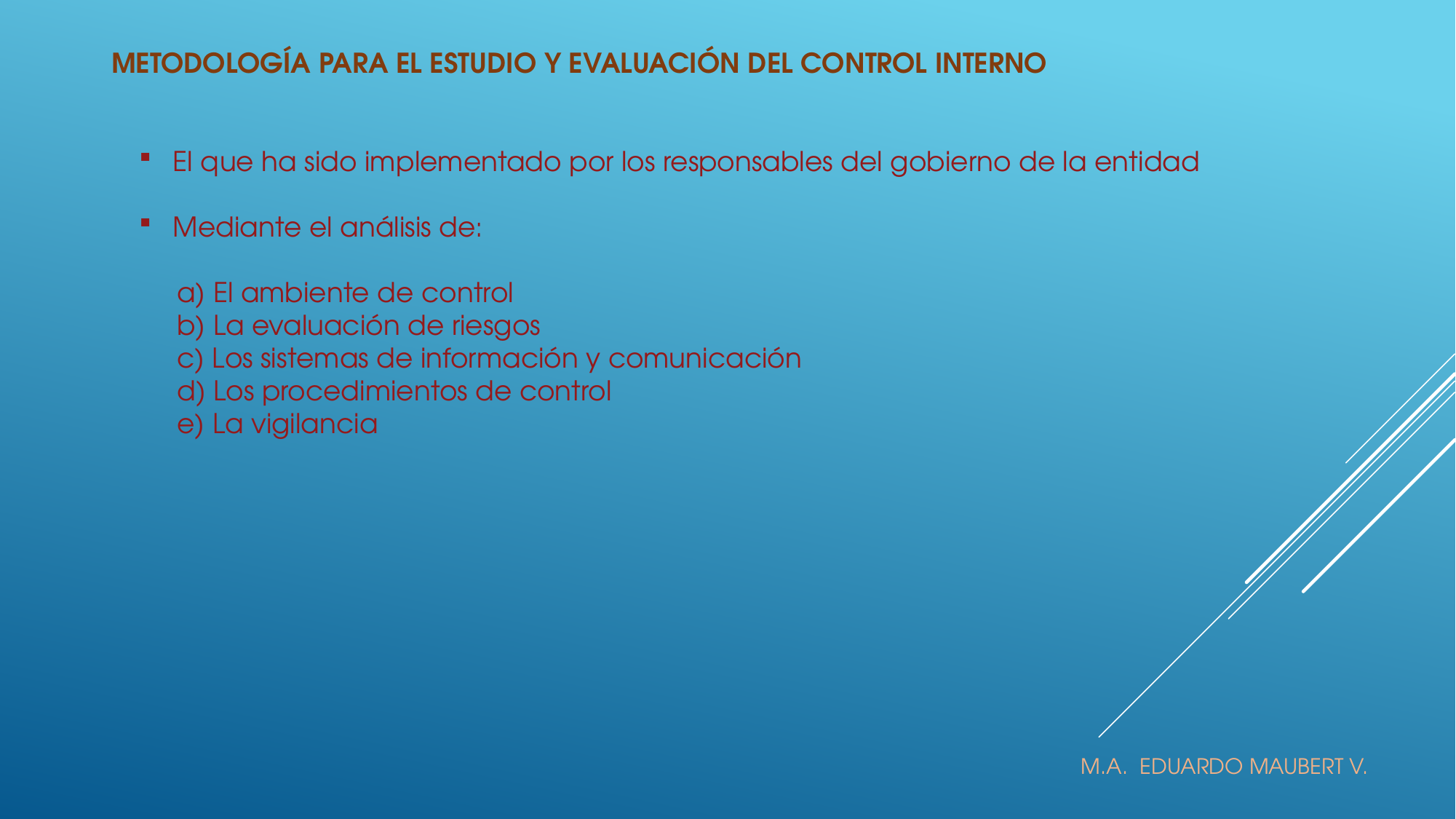

METODOLOGÍA PARA EL ESTUDIO Y EVALUACIÓN DEL CONTROL INTERNO
El que ha sido implementado por los responsables del gobierno de la entidad

Mediante el análisis de:

     a) El ambiente de control
     b) La evaluación de riesgos
     c) Los sistemas de información y comunicación
     d) Los procedimientos de control
     e) La vigilancia
M.A.  EDUARDO MAUBERT V.